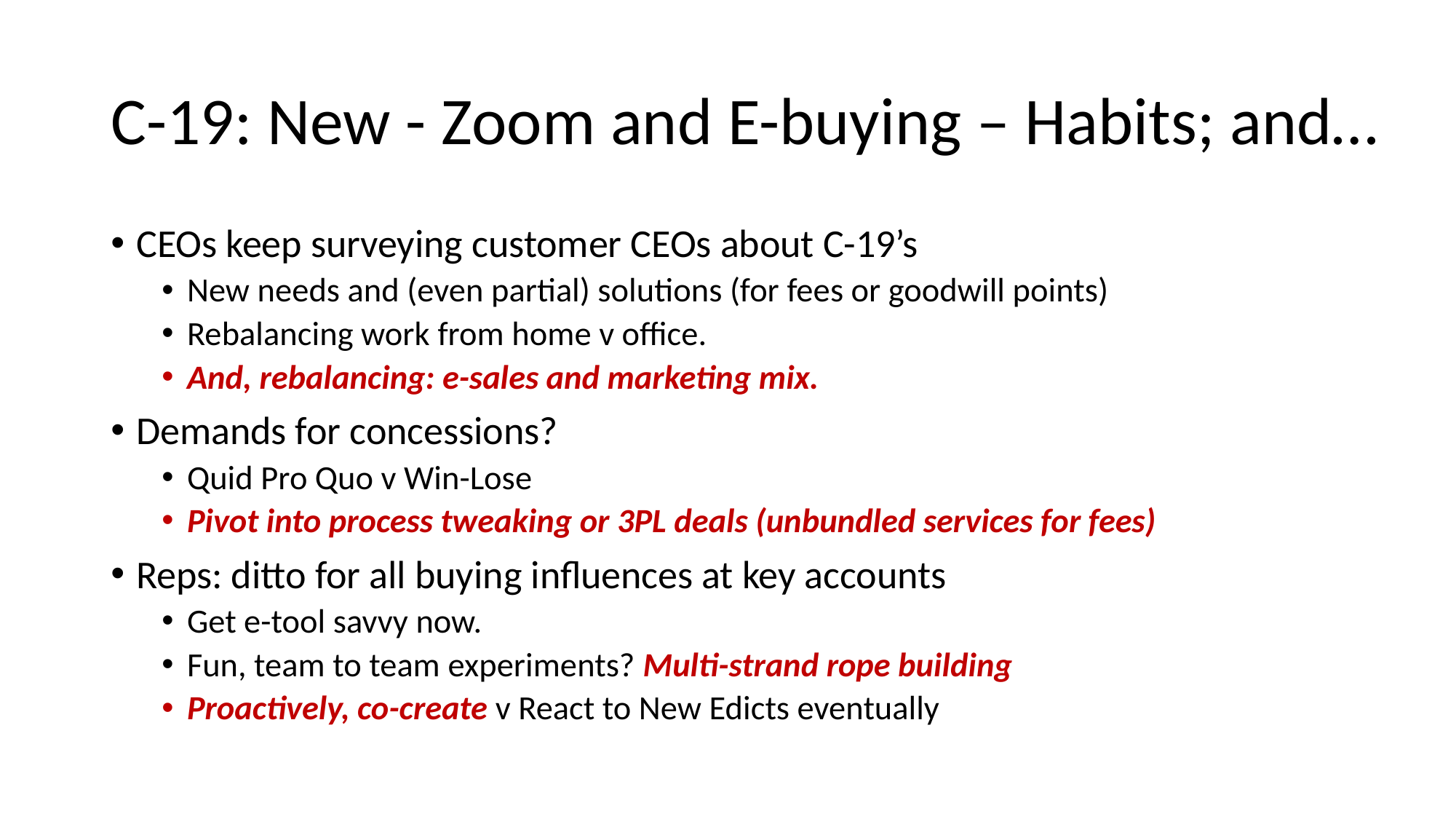

# C-19: New - Zoom and E-buying – Habits; and…
CEOs keep surveying customer CEOs about C-19’s
New needs and (even partial) solutions (for fees or goodwill points)
Rebalancing work from home v office.
And, rebalancing: e-sales and marketing mix.
Demands for concessions?
Quid Pro Quo v Win-Lose
Pivot into process tweaking or 3PL deals (unbundled services for fees)
Reps: ditto for all buying influences at key accounts
Get e-tool savvy now.
Fun, team to team experiments? Multi-strand rope building
Proactively, co-create v React to New Edicts eventually